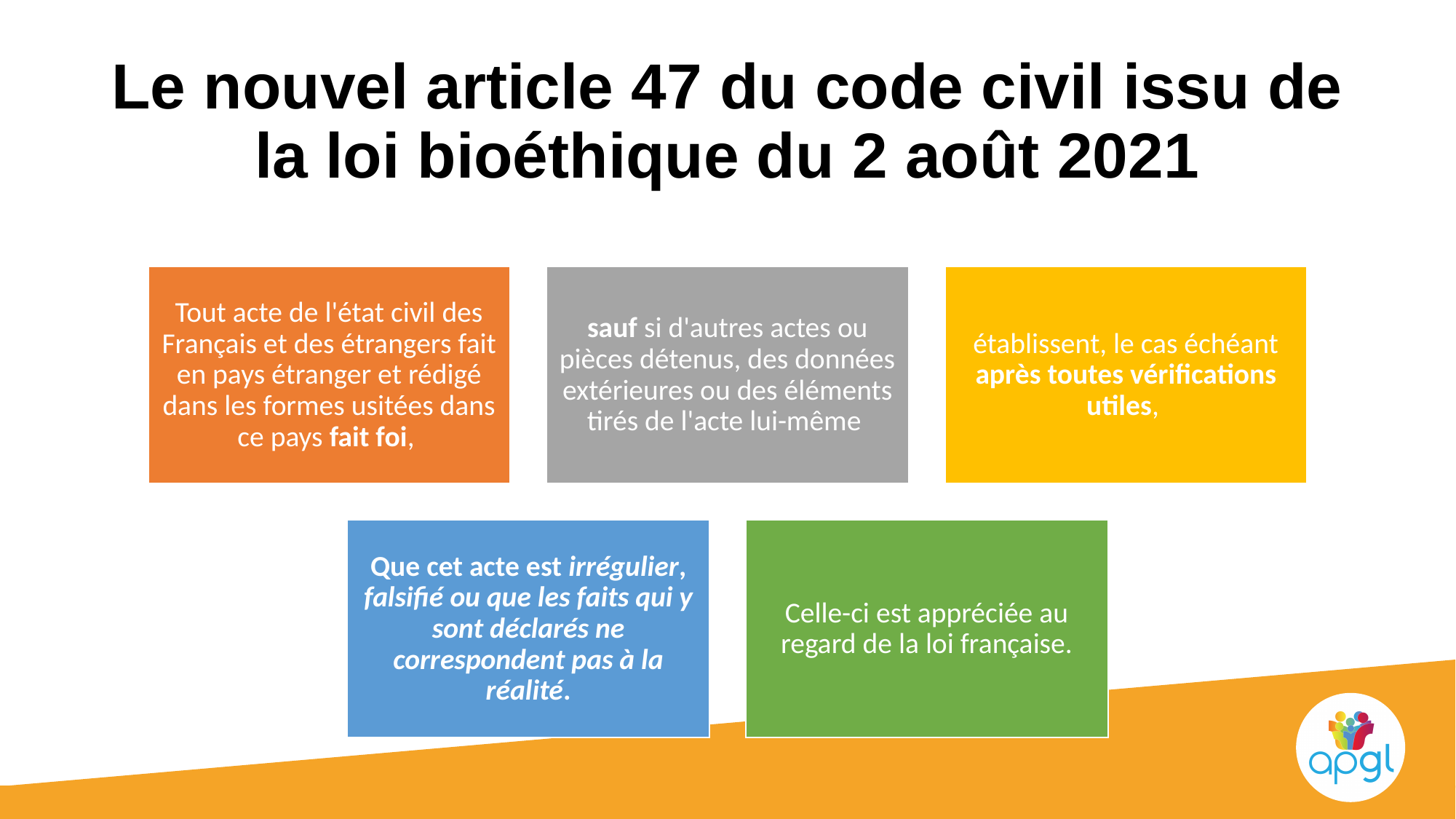

Le nouvel article 47 du code civil issu de la loi bioéthique du 2 août 2021
Tout acte de l'état civil des Français et des étrangers fait en pays étranger et rédigé dans les formes usitées dans ce pays fait foi,
sauf si d'autres actes ou pièces détenus, des données extérieures ou des éléments tirés de l'acte lui-même
établissent, le cas échéant après toutes vérifications utiles,
Que cet acte est irrégulier, falsifié ou que les faits qui y sont déclarés ne correspondent pas à la réalité.
Celle-ci est appréciée au regard de la loi française.